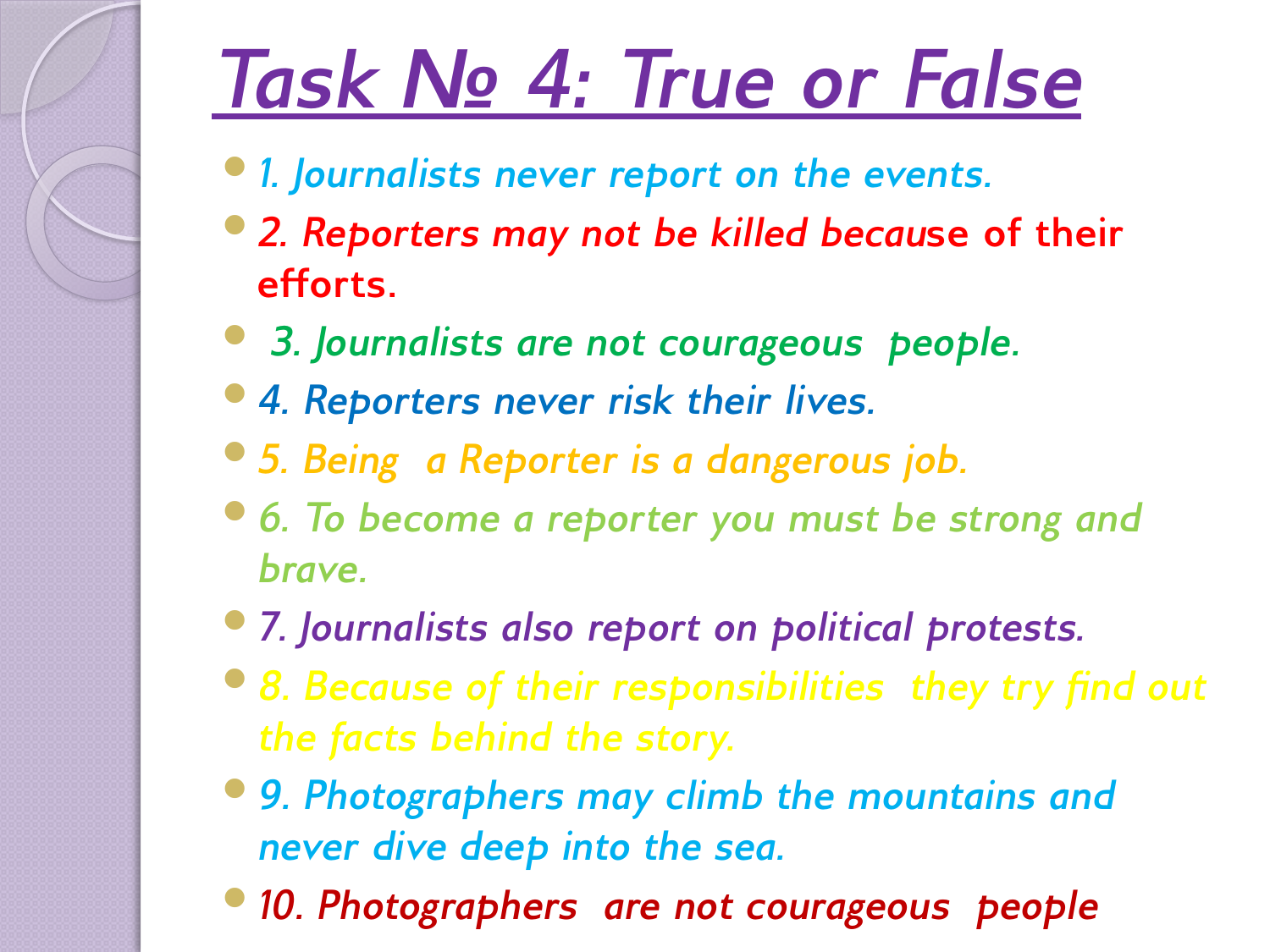

# Task № 4: True or False
1. Journalists never report on the events.
2. Reporters may not be killed because of their efforts.
 3. Journalists are not courageous  people.
4. Reporters never risk their lives.
5. Being  a Reporter is a dangerous job.
6. To become a reporter you must be strong and brave.
7. Journalists also report on political protests.
8. Because of their responsibilities  they try find out the facts behind the story.
9. Photographers may climb the mountains and never dive deep into the sea.
10. Photographers  are not courageous  people